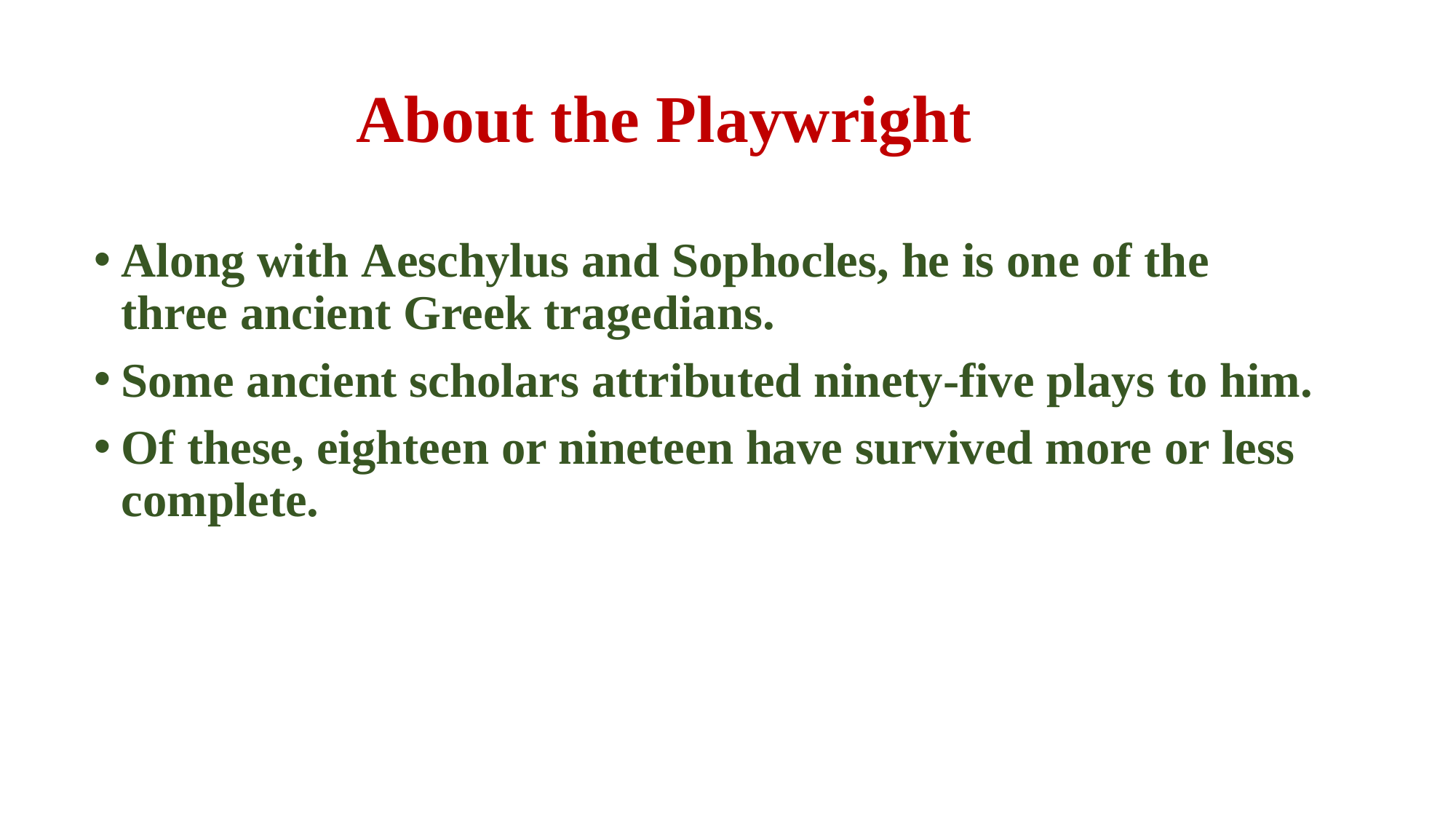

# About the Playwright
Along with Aeschylus and Sophocles, he is one of the three ancient Greek tragedians.
Some ancient scholars attributed ninety-five plays to him.
Of these, eighteen or nineteen have survived more or less complete.